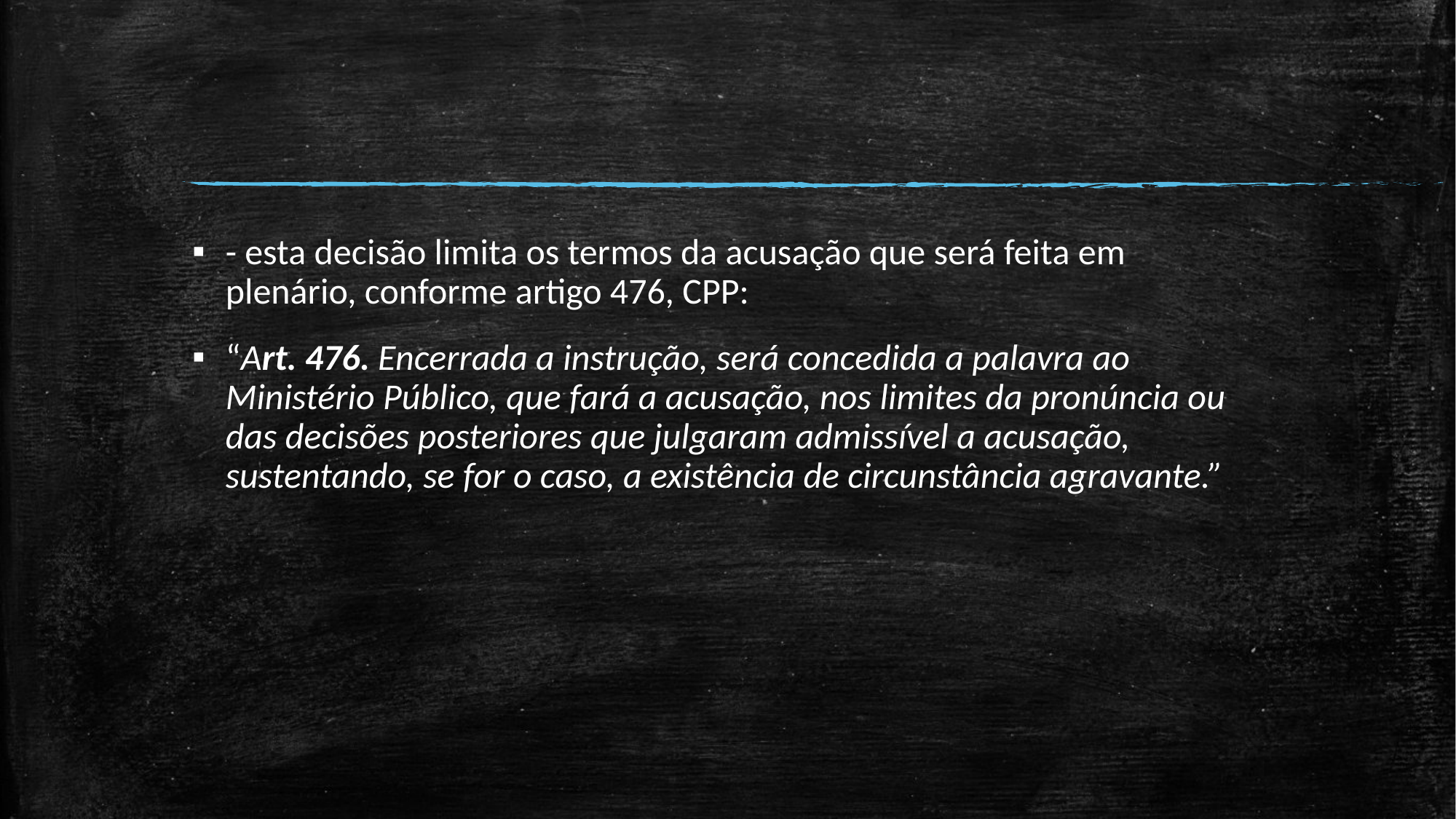

#
- esta decisão limita os termos da acusação que será feita em plenário, conforme artigo 476, CPP:
“Art. 476. Encerrada a instrução, será concedida a palavra ao Ministério Público, que fará a acusação, nos limites da pronúncia ou das decisões posteriores que julgaram admissível a acusação, sustentando, se for o caso, a existência de circunstância agravante.”